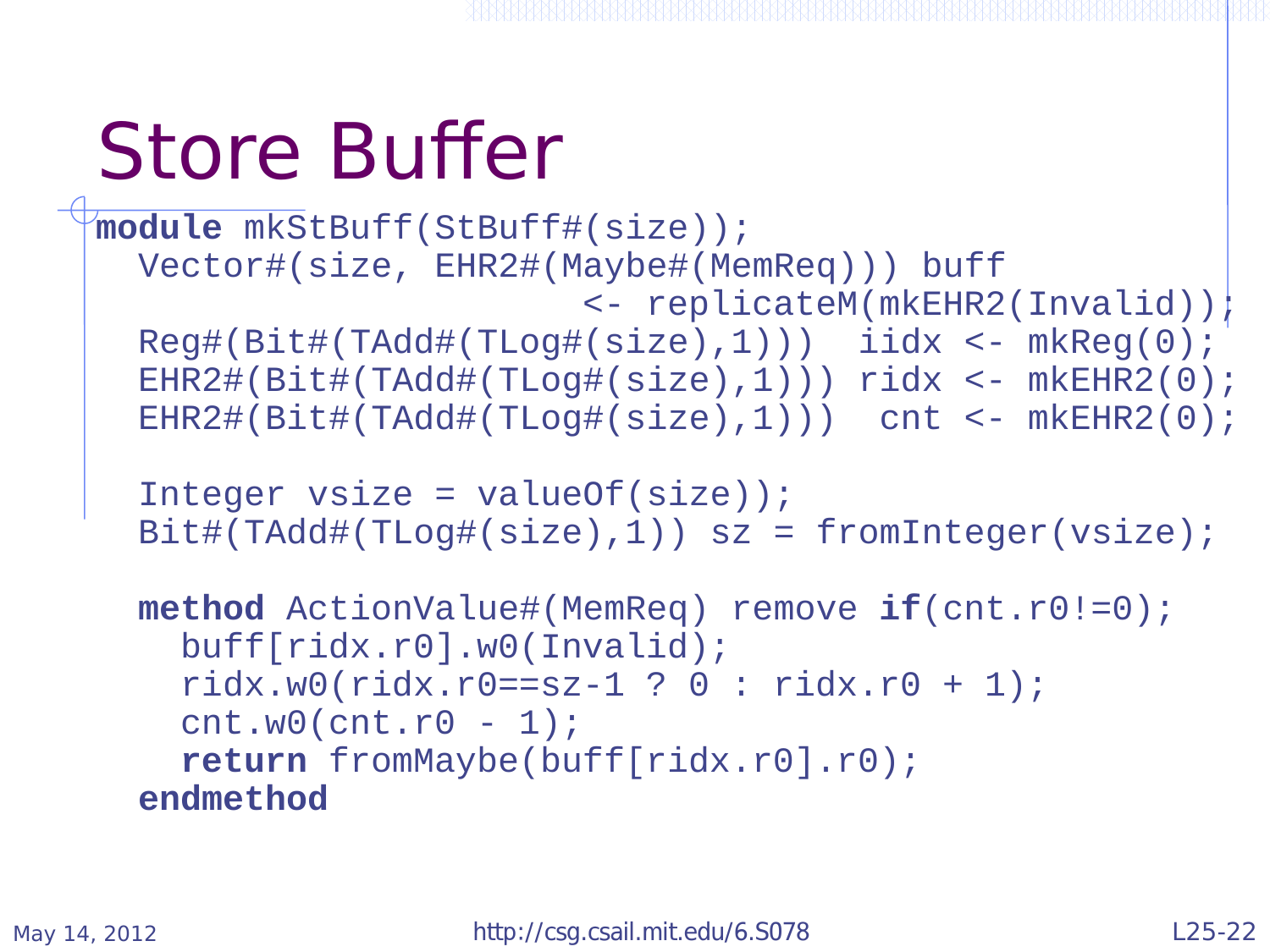

Store Buffer
module mkStBuff(StBuff#(size));
  Vector#(size, EHR2#(Maybe#(MemReq))) buff
                       <- replicateM(mkEHR2(Invalid));
  Reg#(Bit#(TAdd#(TLog#(size),1)))  iidx <- mkReg(0);
  EHR2#(Bit#(TAdd#(TLog#(size),1))) ridx <- mkEHR2(0);
  EHR2#(Bit#(TAdd#(TLog#(size),1)))  cnt <- mkEHR2(0);

  Integer vsize = valueOf(size));
  Bit#(TAdd#(TLog#(size),1)) sz = fromInteger(vsize);

  method ActionValue#(MemReq) remove if(cnt.r0!=0);
    buff[ridx.r0].w0(Invalid);
    ridx.w0(ridx.r0==sz-1 ? 0 : ridx.r0 + 1);
    cnt.w0(cnt.r0 - 1);
    return fromMaybe(buff[ridx.r0].r0);
  endmethod

May 14, 2012
http://csg.csail.mit.edu/6.S078
L25-22